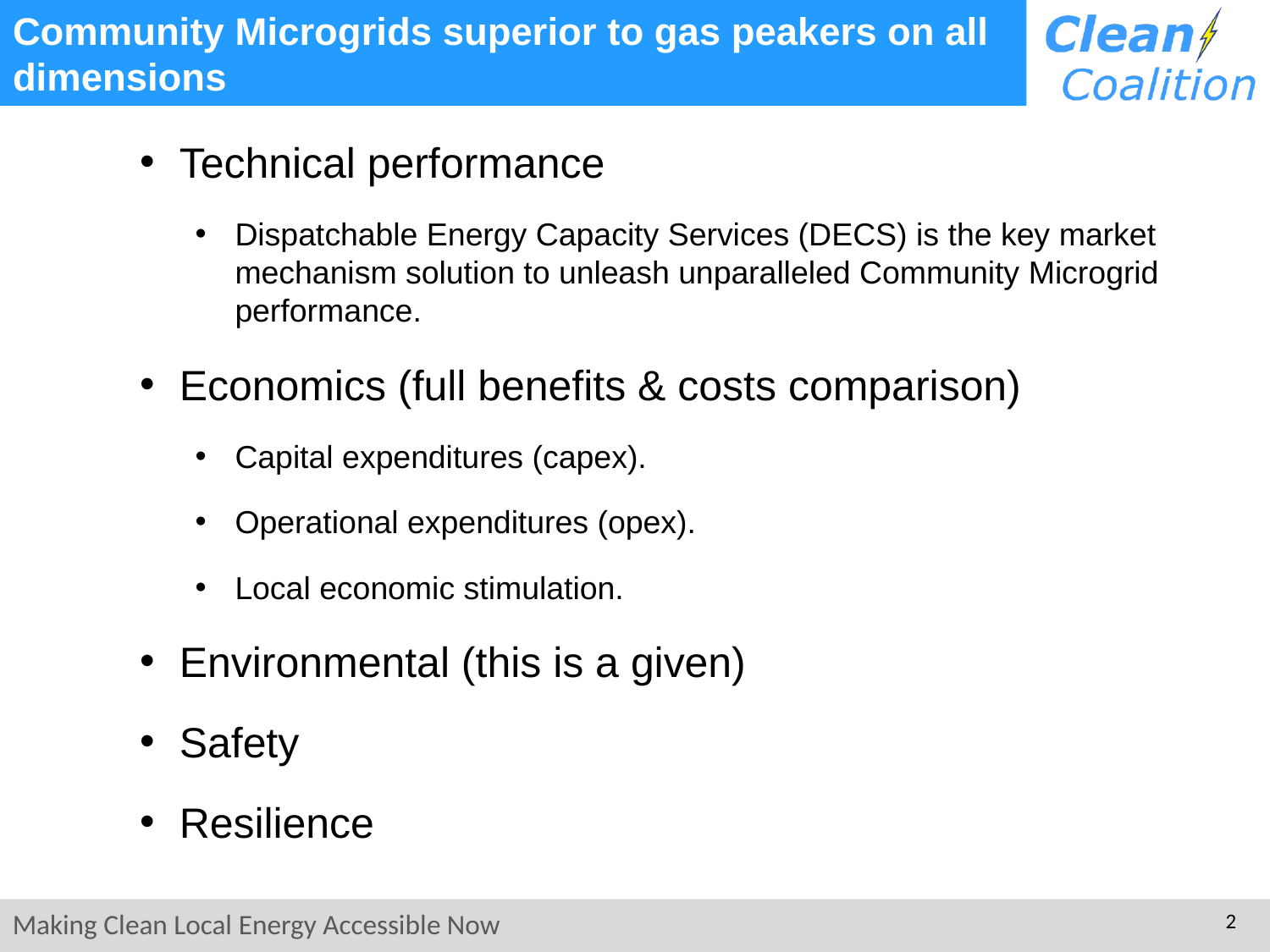

# Community Microgrids superior to gas peakers on all dimensions
Technical performance
Dispatchable Energy Capacity Services (DECS) is the key market mechanism solution to unleash unparalleled Community Microgrid performance.
Economics (full benefits & costs comparison)
Capital expenditures (capex).
Operational expenditures (opex).
Local economic stimulation.
Environmental (this is a given)
Safety
Resilience